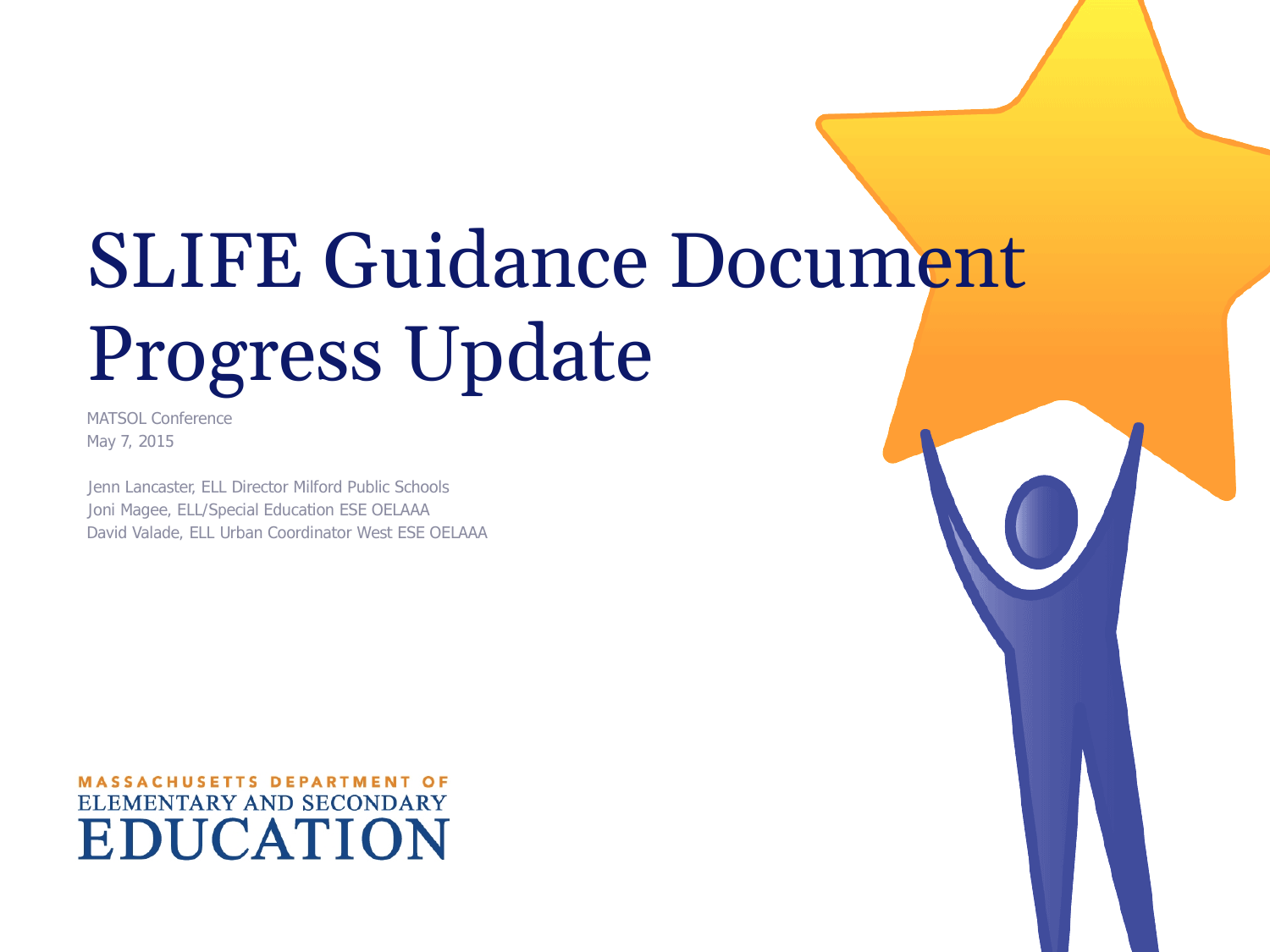

# SLIFE Guidance Document Progress Update
MATSOL Conference
May 7, 2015

Jenn Lancaster, ELL Director Milford Public Schools
Joni Magee, ELL/Special Education ESE OELAAA
David Valade, ELL Urban Coordinator West ESE OELAAA